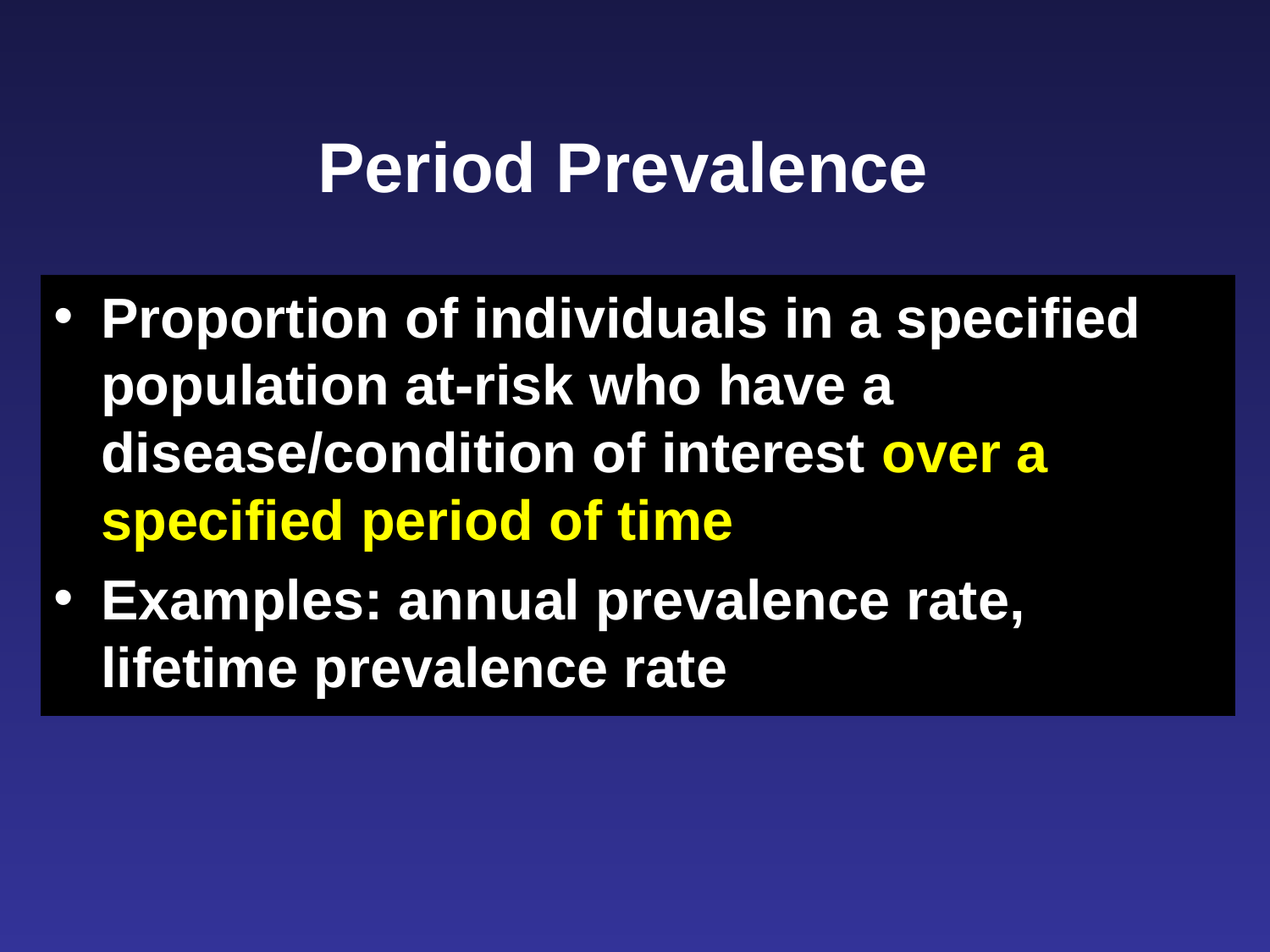

Period Prevalence
Proportion of individuals in a specified population at-risk who have a disease/condition of interest over a specified period of time
Examples: annual prevalence rate, lifetime prevalence rate